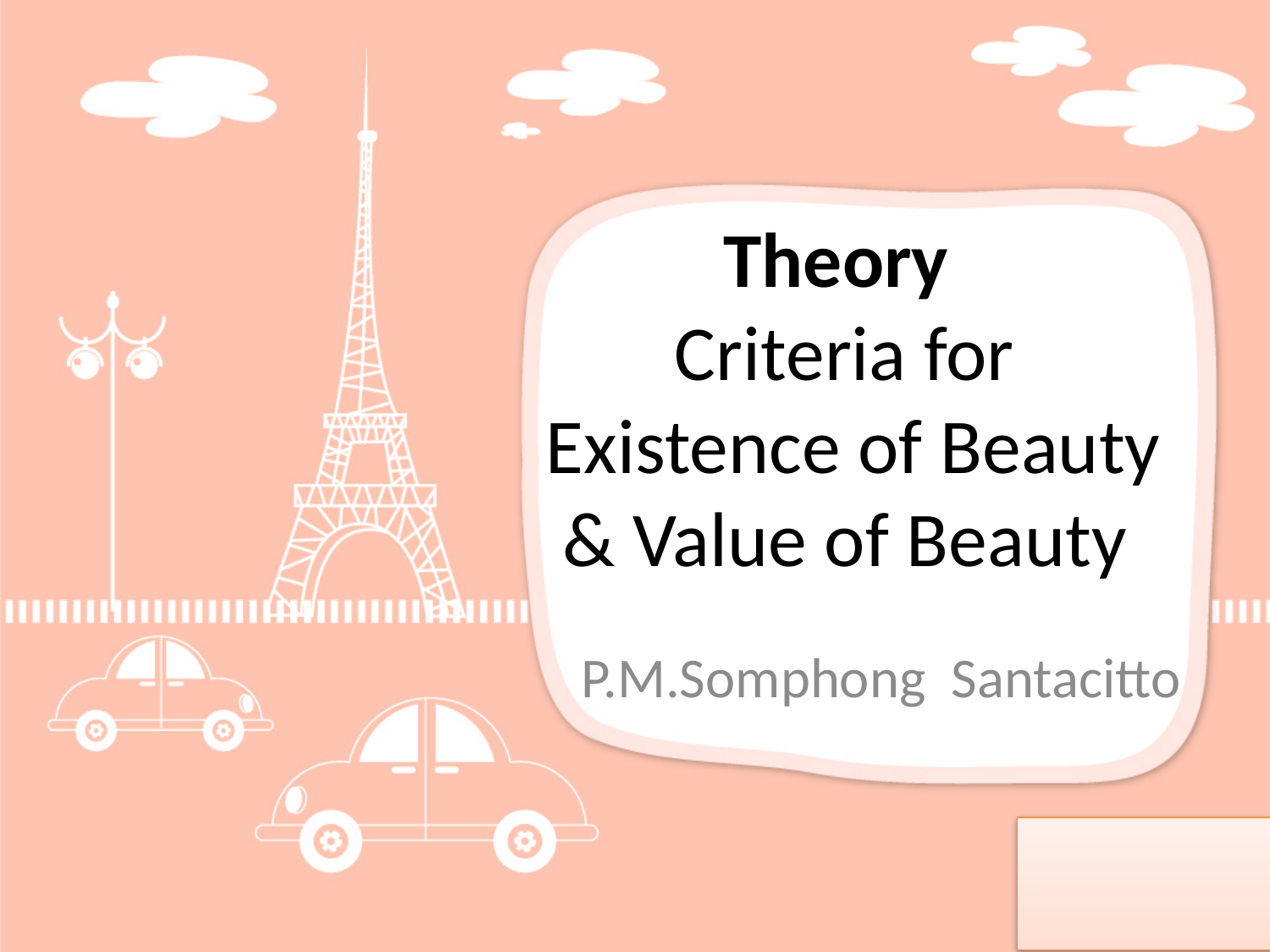

# Theory Criteria for Existence of Beauty & Value of Beauty

P.M.Somphong  Santacitto